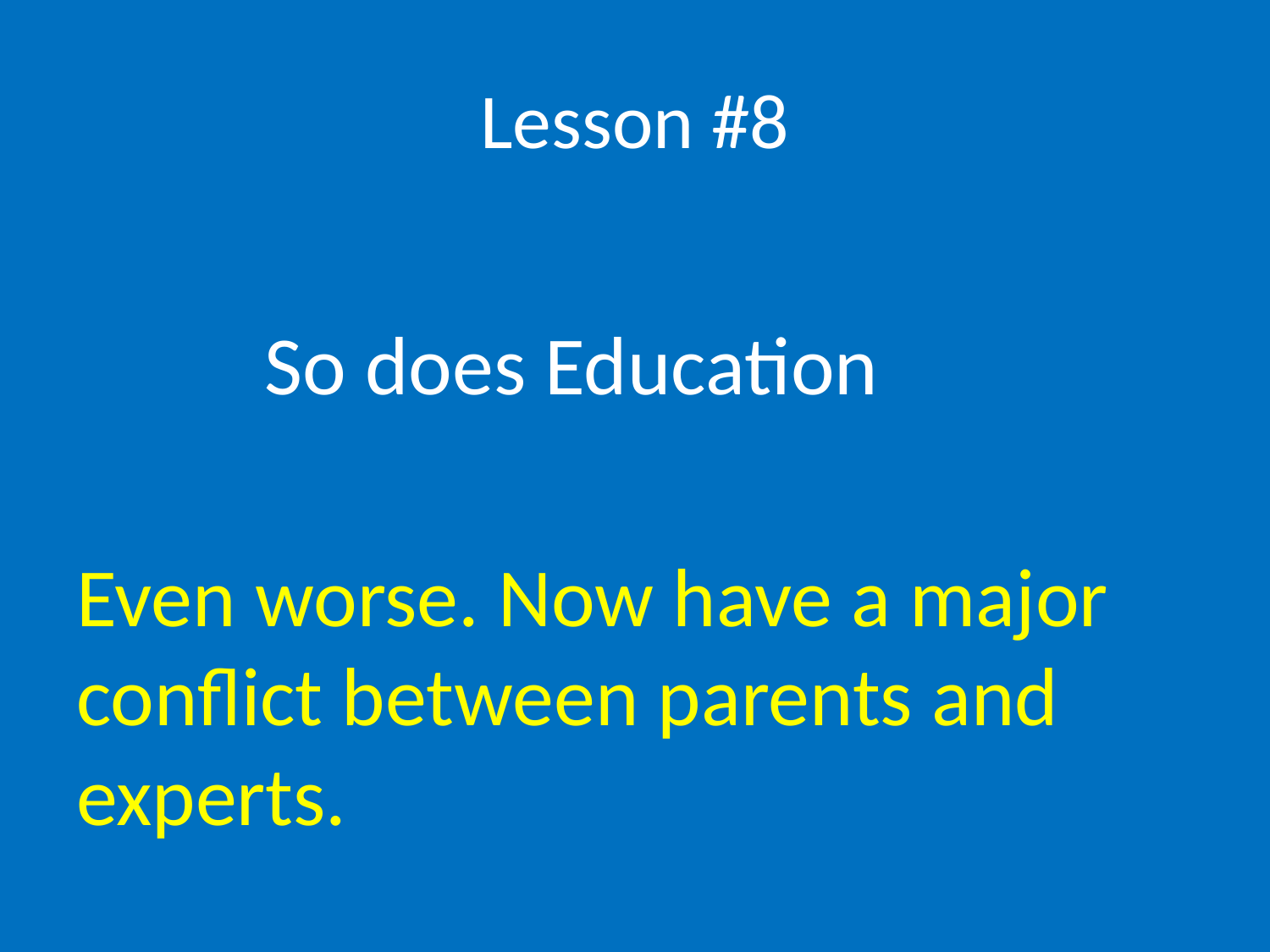

# Lesson #8

          So does Education

Even worse. Now have a major conflict between parents and experts.